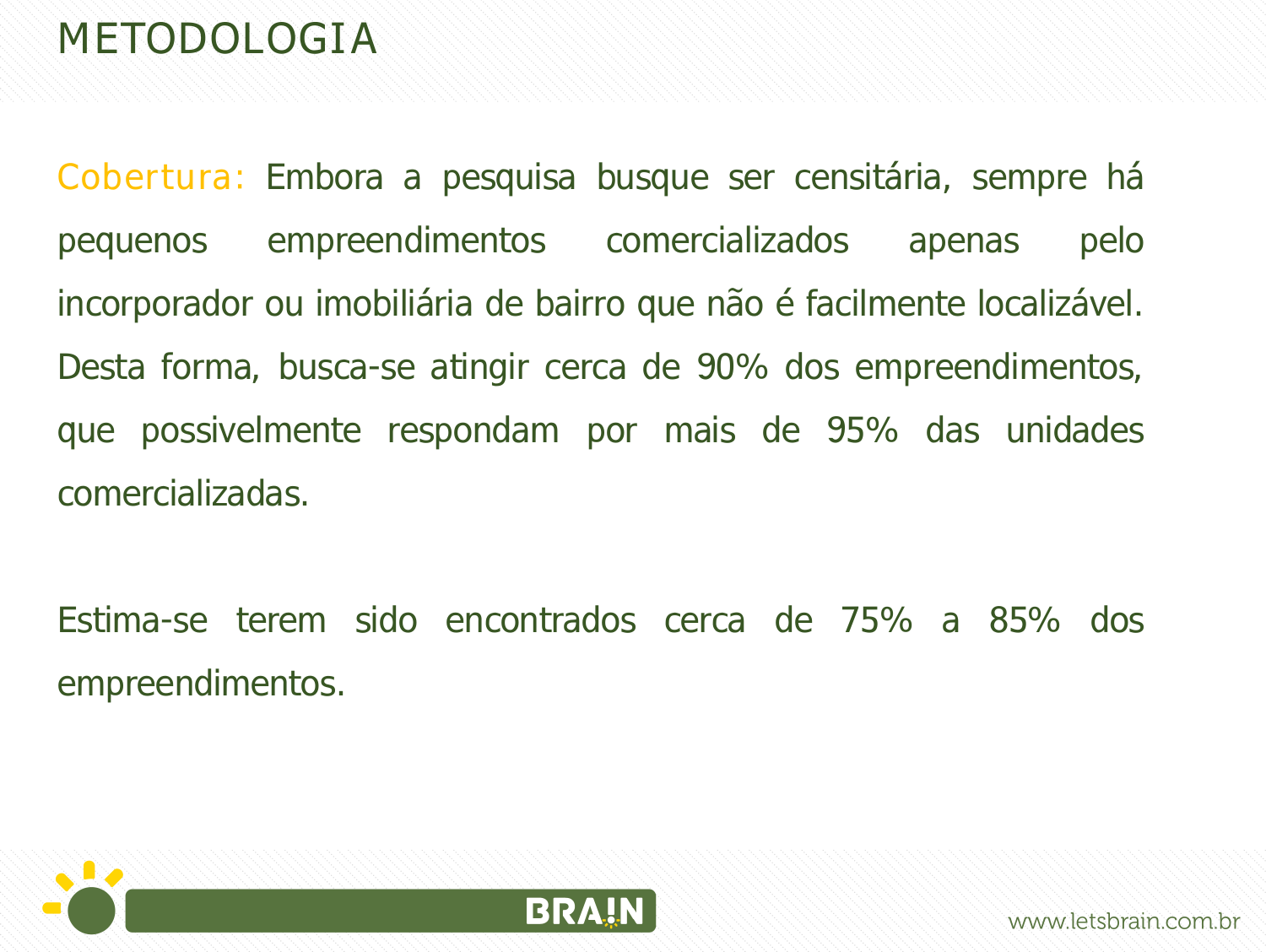

METODOLOGIA
Cobertura: Embora a pesquisa busque ser censitária, sempre há pequenos empreendimentos comercializados apenas pelo incorporador ou imobiliária de bairro que não é facilmente localizável. Desta forma, busca-se atingir cerca de 90% dos empreendimentos, que possivelmente respondam por mais de 95% das unidades comercializadas.

Estima-se terem sido encontrados cerca de 75% a 85% dos empreendimentos.